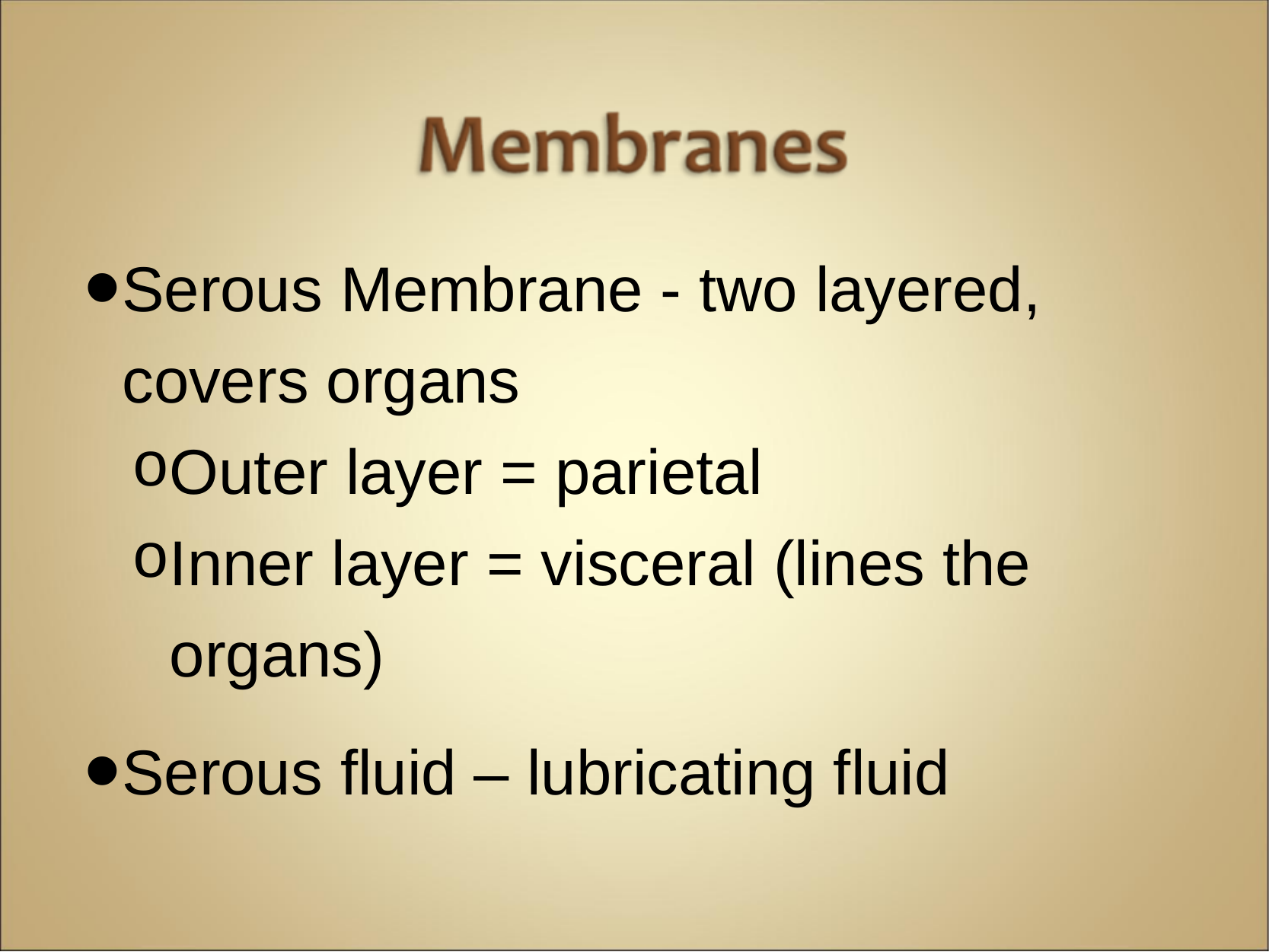

Serous Membrane - two layered, covers organs
Outer layer = parietal
Inner layer = visceral (lines the organs)

Serous fluid – lubricating fluid